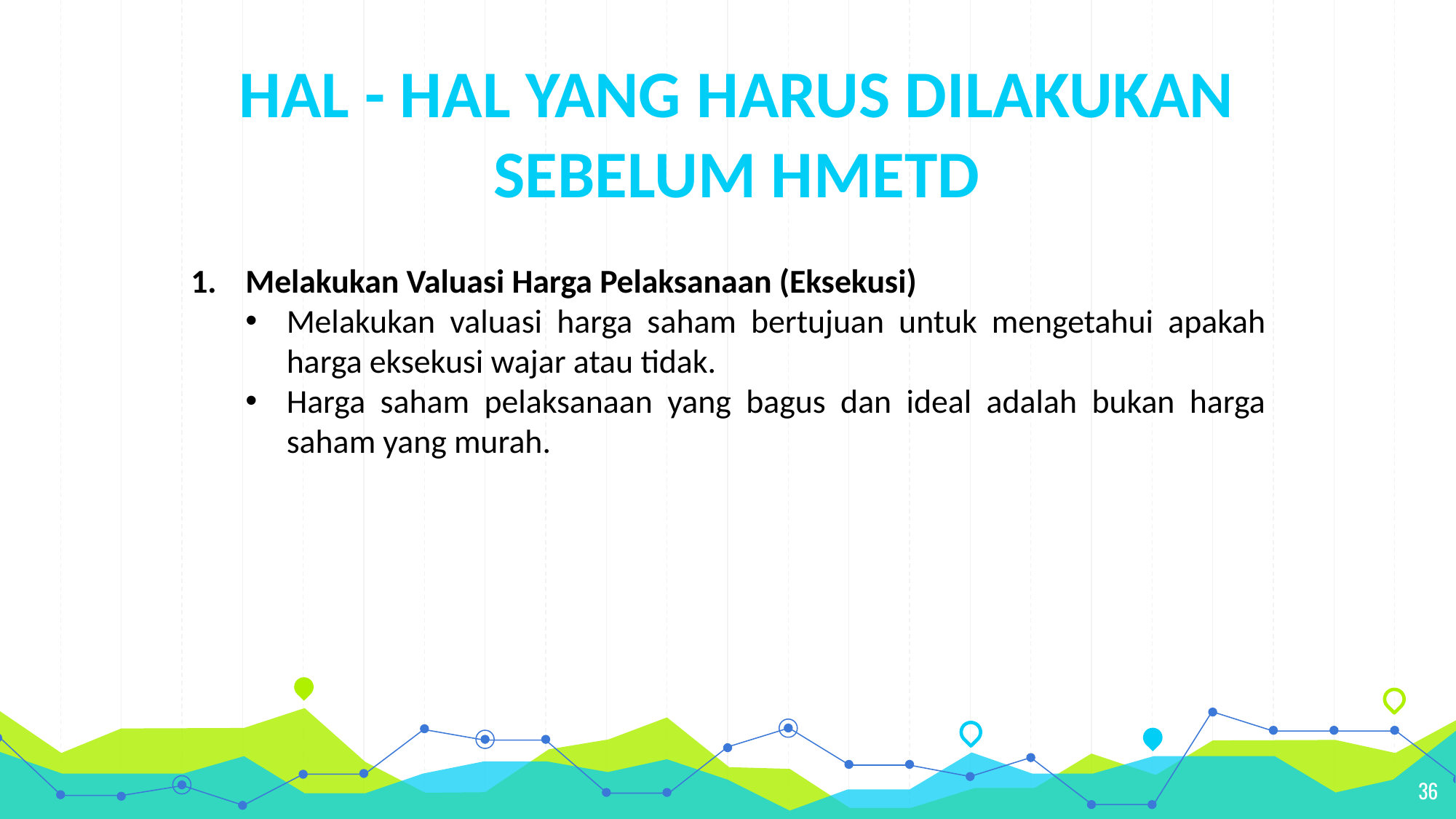

# HAL - HAL YANG HARUS DILAKUKAN SEBELUM HMETD
Melakukan Valuasi Harga Pelaksanaan (Eksekusi)
Melakukan valuasi harga saham bertujuan untuk mengetahui apakah harga eksekusi wajar atau tidak.
Harga saham pelaksanaan yang bagus dan ideal adalah bukan harga saham yang murah.
36